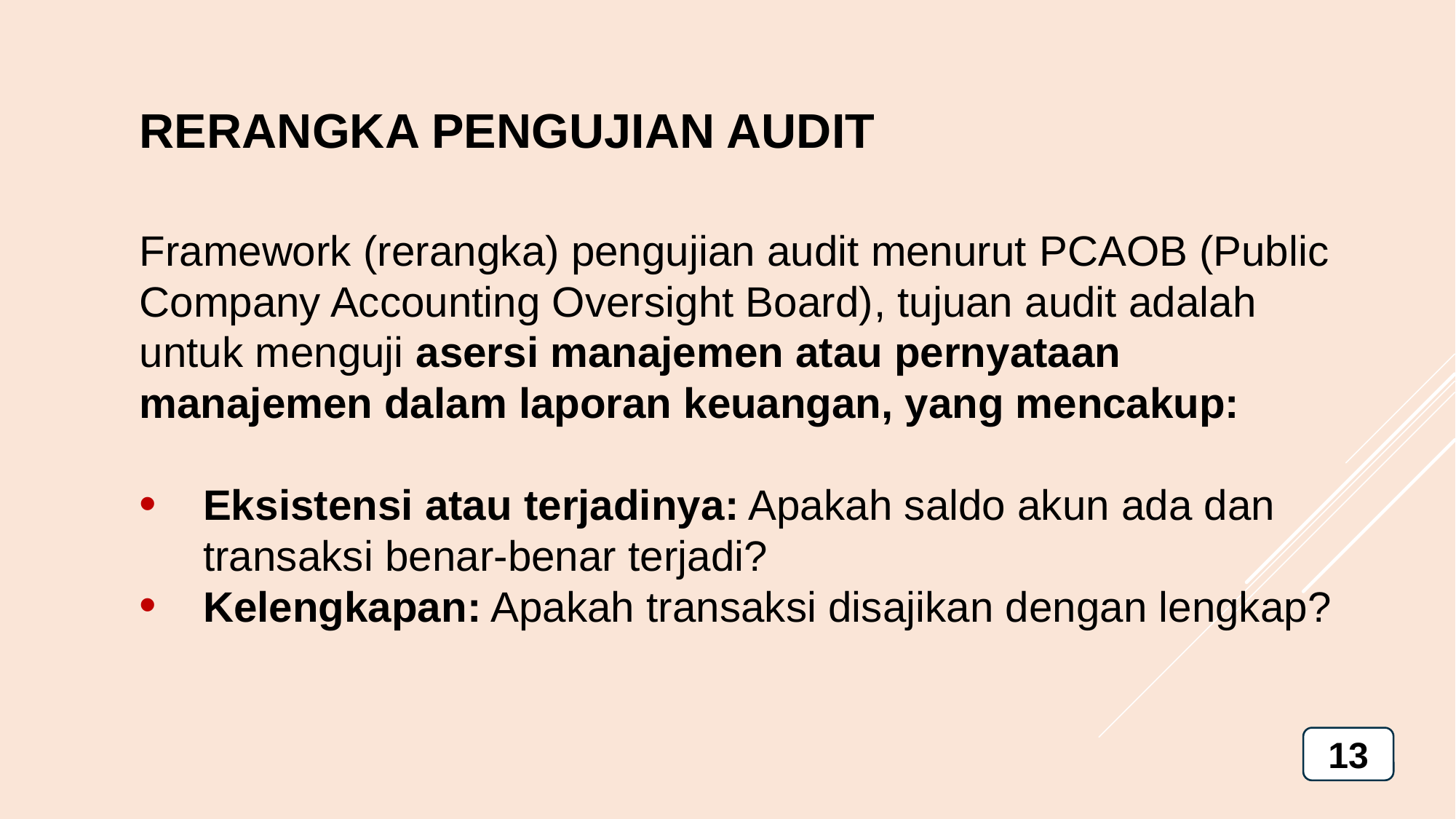

RERANGKA PENGUJIAN AUDIT
Framework (rerangka) pengujian audit menurut PCAOB (Public Company Accounting Oversight Board), tujuan audit adalah untuk menguji asersi manajemen atau pernyataan manajemen dalam laporan keuangan, yang mencakup:

Eksistensi atau terjadinya: Apakah saldo akun ada dan transaksi benar-benar terjadi?
Kelengkapan: Apakah transaksi disajikan dengan lengkap?